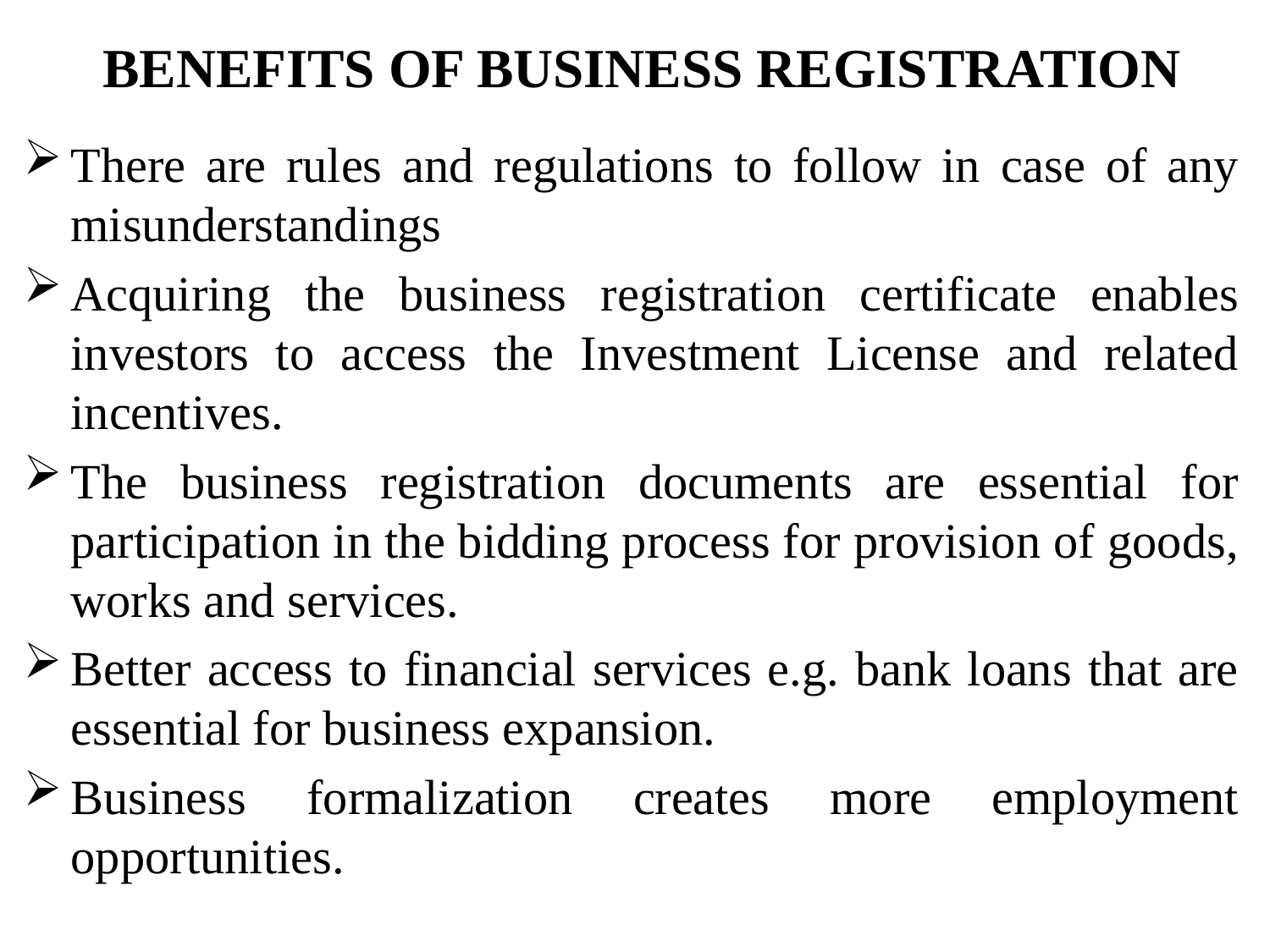

# BENEFITS OF BUSINESS REGISTRATION
There are rules and regulations to follow in case of any misunderstandings
Acquiring the business registration certificate enables investors to access the Investment License and related incentives.
The business registration documents are essential for participation in the bidding process for provision of goods, works and services.
Better access to financial services e.g. bank loans that are essential for business expansion.
Business formalization creates more employment opportunities.